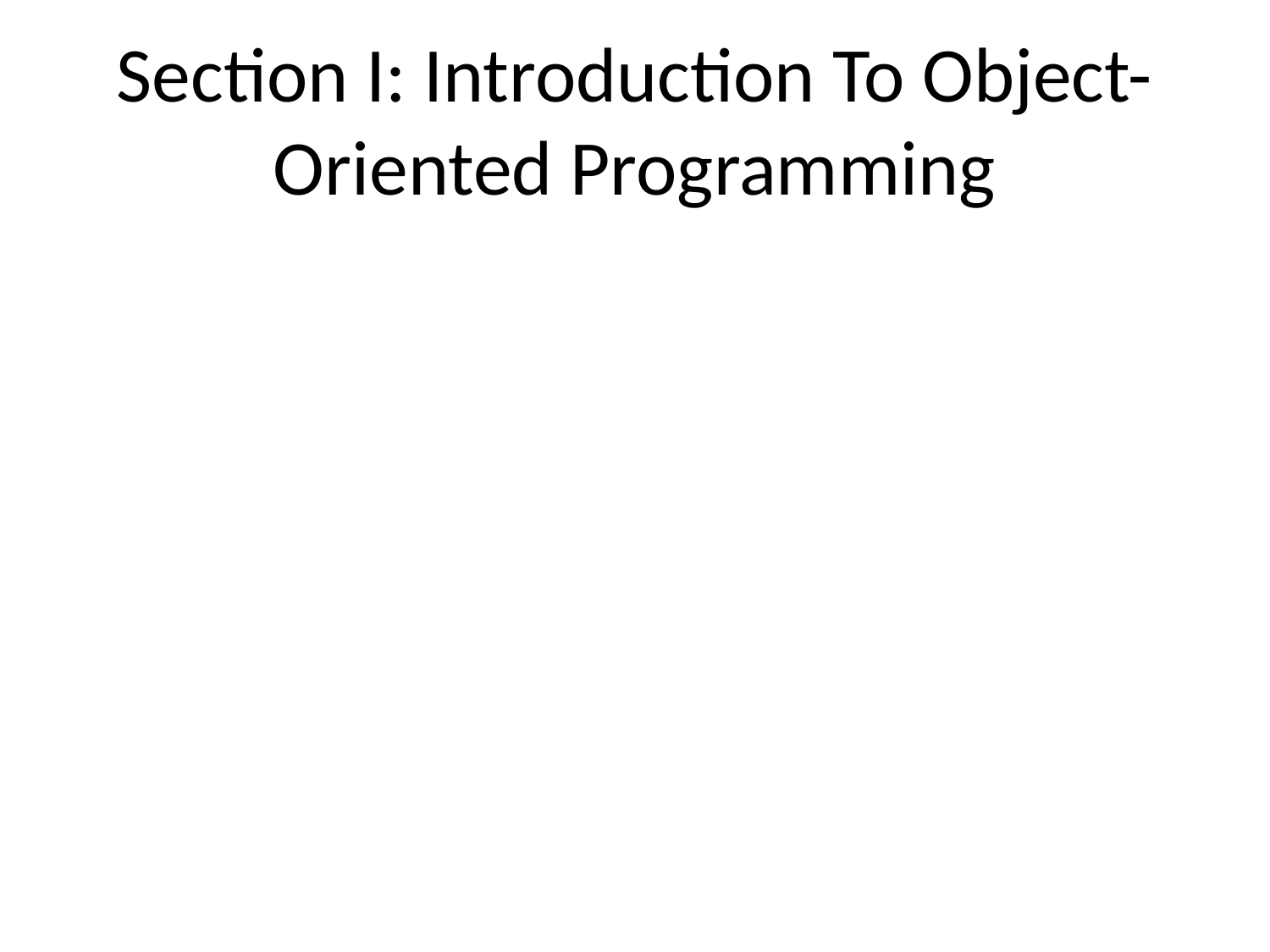

# Section I: Introduction To Object-Oriented Programming